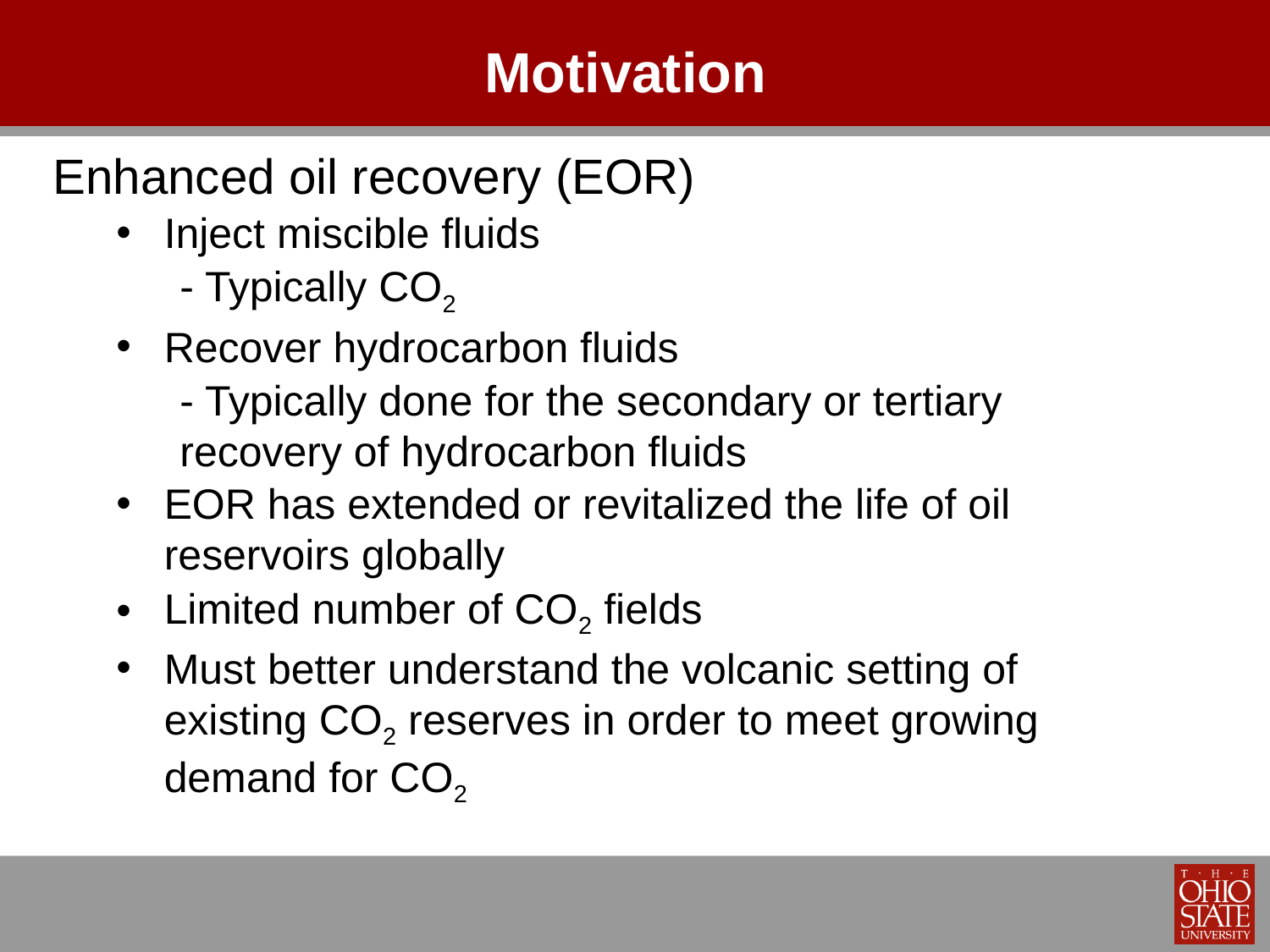

# Motivation
Enhanced oil recovery (EOR)
Inject miscible fluids
- Typically CO2
Recover hydrocarbon fluids
- Typically done for the secondary or tertiary recovery of hydrocarbon fluids
EOR has extended or revitalized the life of oil reservoirs globally
Limited number of CO2 fields
Must better understand the volcanic setting of existing CO2 reserves in order to meet growing demand for CO2